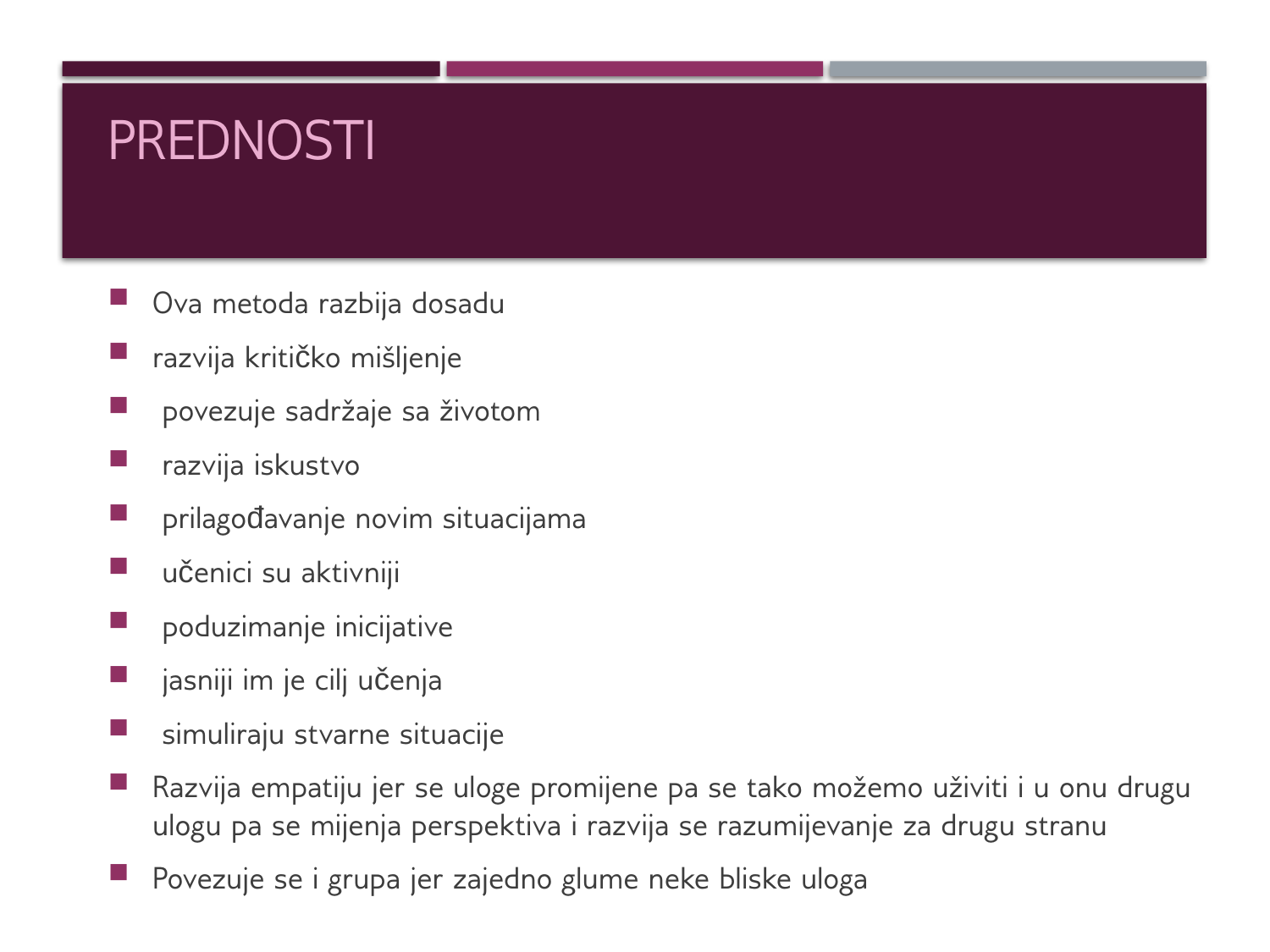

# PREDNOSTI
Ova metoda razbija dosadu
razvija kritičko mišljenje
 povezuje sadržaje sa životom
 razvija iskustvo
 prilagođavanje novim situacijama
 učenici su aktivniji
 poduzimanje inicijative
 jasniji im je cilj učenja
 simuliraju stvarne situacije
Razvija empatiju jer se uloge promijene pa se tako možemo uživiti i u onu drugu ulogu pa se mijenja perspektiva i razvija se razumijevanje za drugu stranu
Povezuje se i grupa jer zajedno glume neke bliske uloga